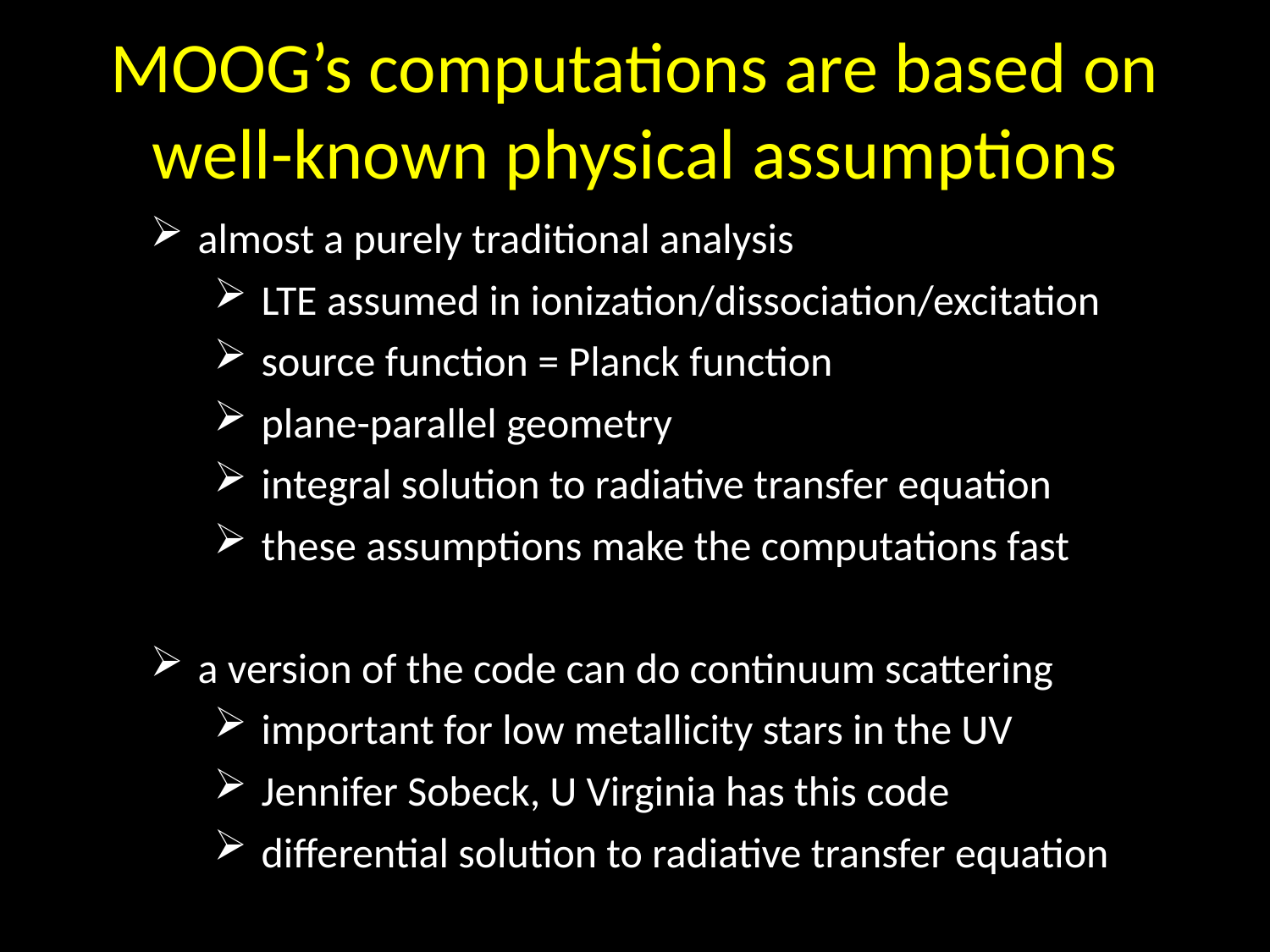

# MOOG’s computations are based on well-known physical assumptions
almost a purely traditional analysis
LTE assumed in ionization/dissociation/excitation
source function = Planck function
plane-parallel geometry
integral solution to radiative transfer equation
these assumptions make the computations fast

a version of the code can do continuum scattering
important for low metallicity stars in the UV
Jennifer Sobeck, U Virginia has this code
differential solution to radiative transfer equation